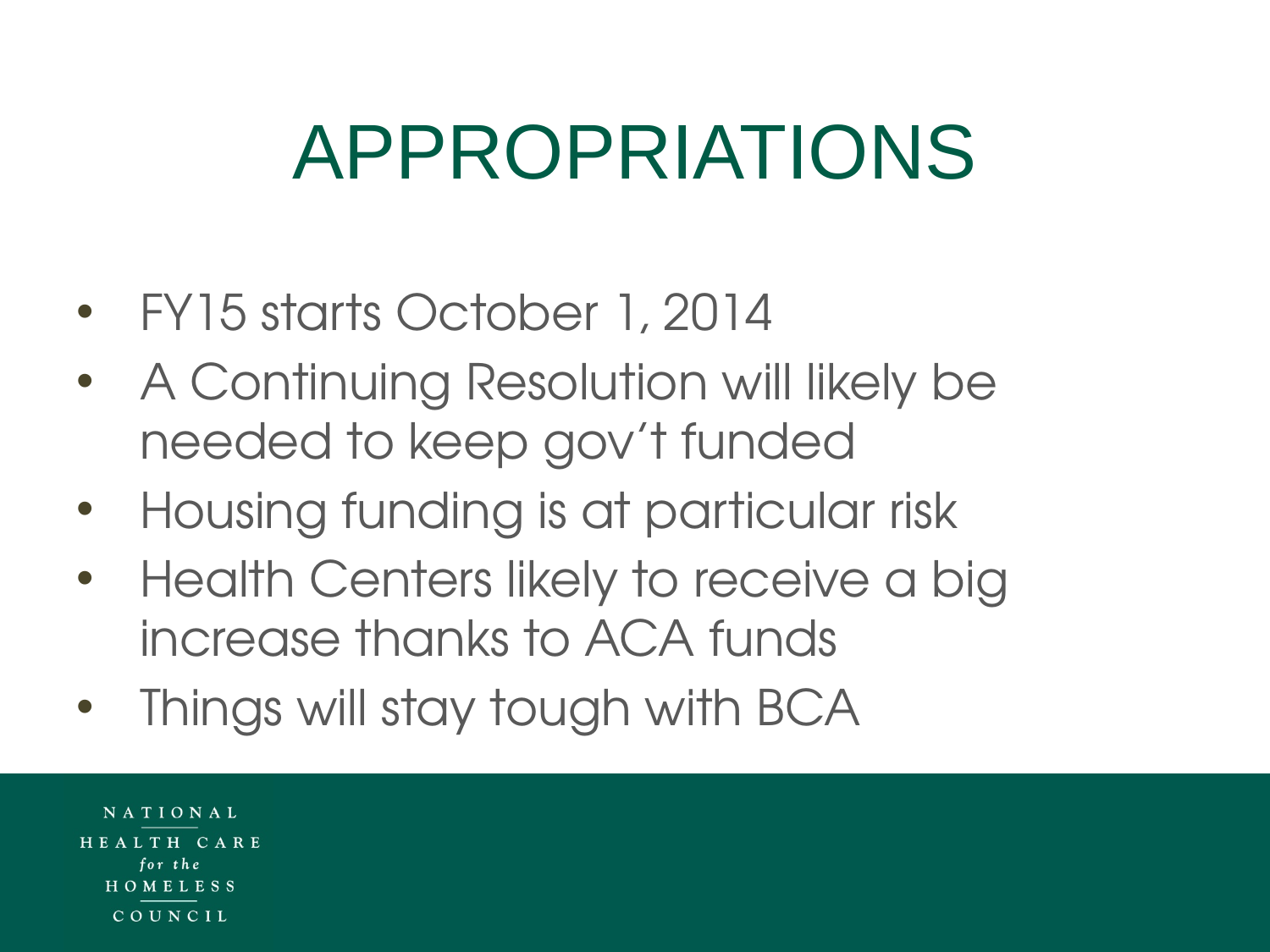

# appropriations
FY15 starts October 1, 2014
A Continuing Resolution will likely be needed to keep gov’t funded
Housing funding is at particular risk
Health Centers likely to receive a big increase thanks to ACA funds
Things will stay tough with BCA